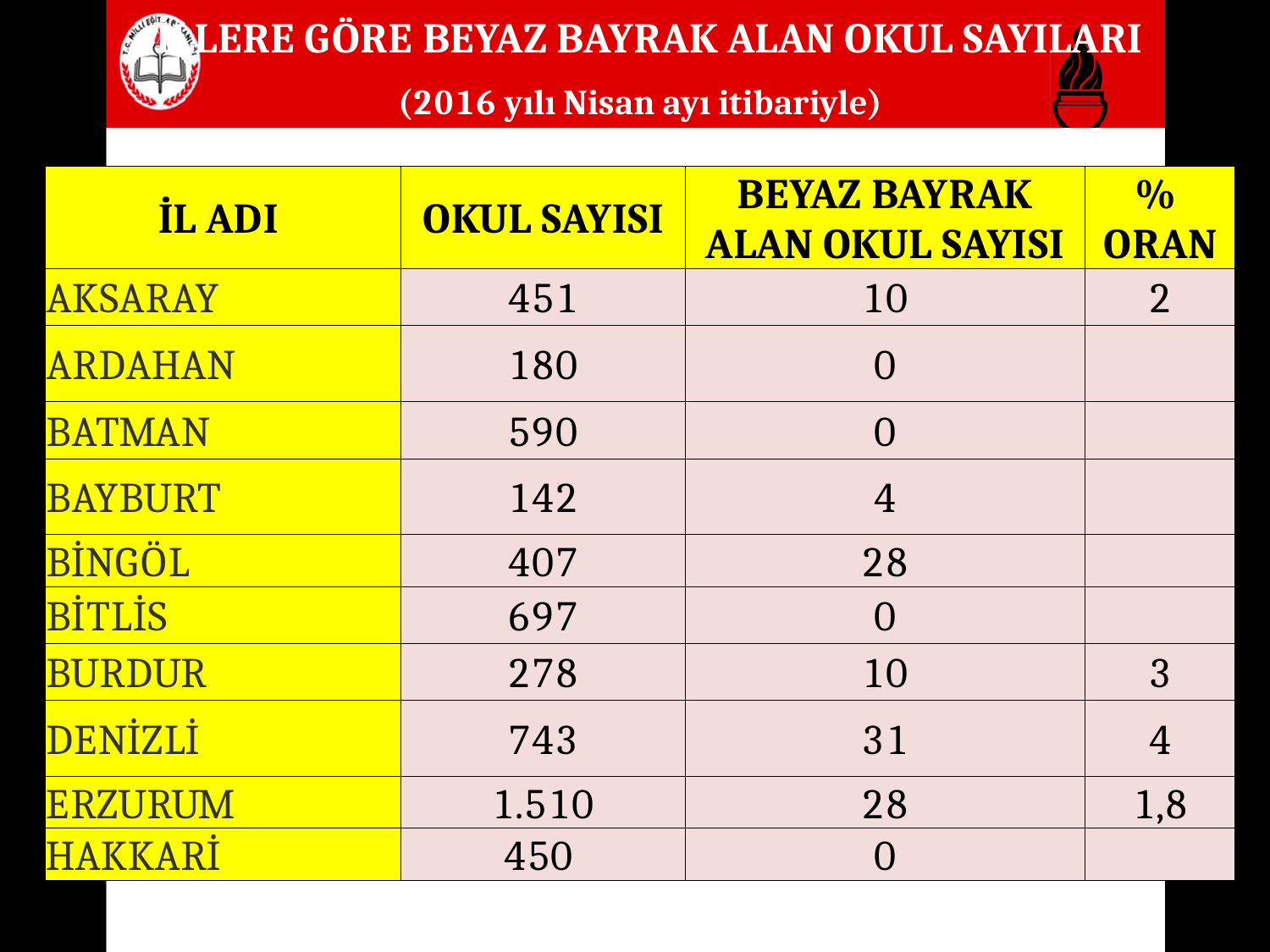

İLLERE GÖRE BEYAZ BAYRAK ALAN OKUL SAYILARI
(2016 yılı Nisan ayı itibariyle)

| İL ADI | OKUL SAYISI | BEYAZ BAYRAK ALAN OKUL SAYISI | % ORAN |
| --- | --- | --- | --- |
| AKSARAY | 451 | 10 | 2 |
| ARDAHAN | 180 | 0 |  |
| BATMAN | 590 | 0 |  |
| BAYBURT | 142 | 4 |  |
| BİNGÖL | 407 | 28 |  |
| BİTLİS | 697 | 0 |  |
| BURDUR | 278 | 10 | 3 |
| DENİZLİ | 743 | 31 | 4 |
| ERZURUM | 1.510 | 28 | 1,8 |
| HAKKARİ | 450 | 0 |  |